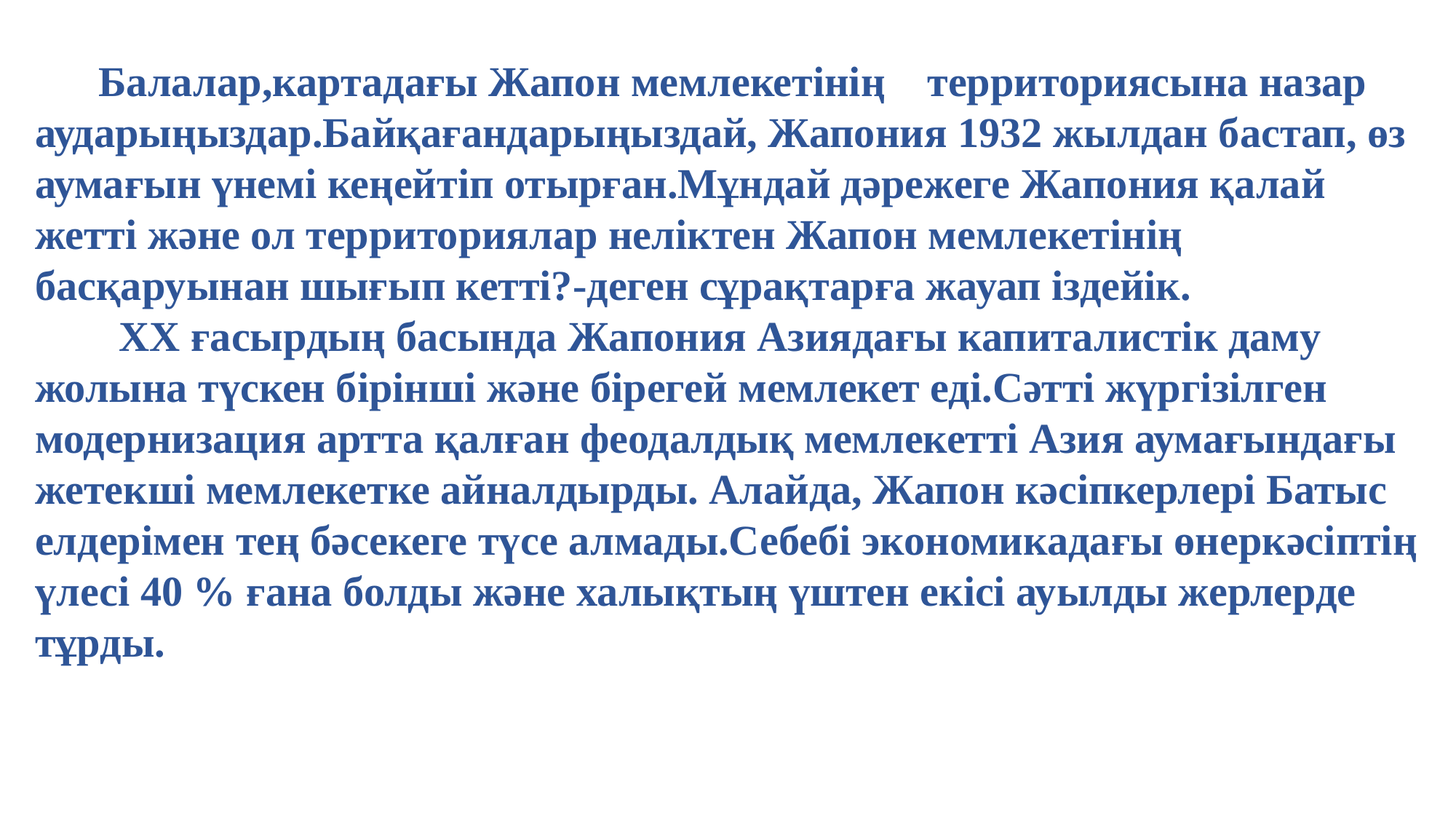

Балалар,картадағы Жапон мемлекетінің    территориясына назар    аударыңыздар.Байқағандарыңыздай, Жапония 1932 жылдан бастап, өз аумағын үнемі кеңейтіп отырған.Мұндай дәрежеге Жапония қалай жетті және ол территориялар неліктен Жапон мемлекетінің басқаруынан шығып кетті?-деген сұрақтарға жауап іздейік.
        ХХ ғасырдың басында Жапония Азиядағы капиталистік даму жолына түскен бірінші және бірегей мемлекет еді.Сәтті жүргізілген модернизация артта қалған феодалдық мемлекетті Азия аумағындағы жетекші мемлекетке айналдырды. Алайда, Жапон кәсіпкерлері Батыс елдерімен тең бәсекеге түсе алмады.Себебі экономикадағы өнеркәсіптің үлесі 40 % ғана болды және халықтың үштен екісі ауылды жерлерде тұрды.